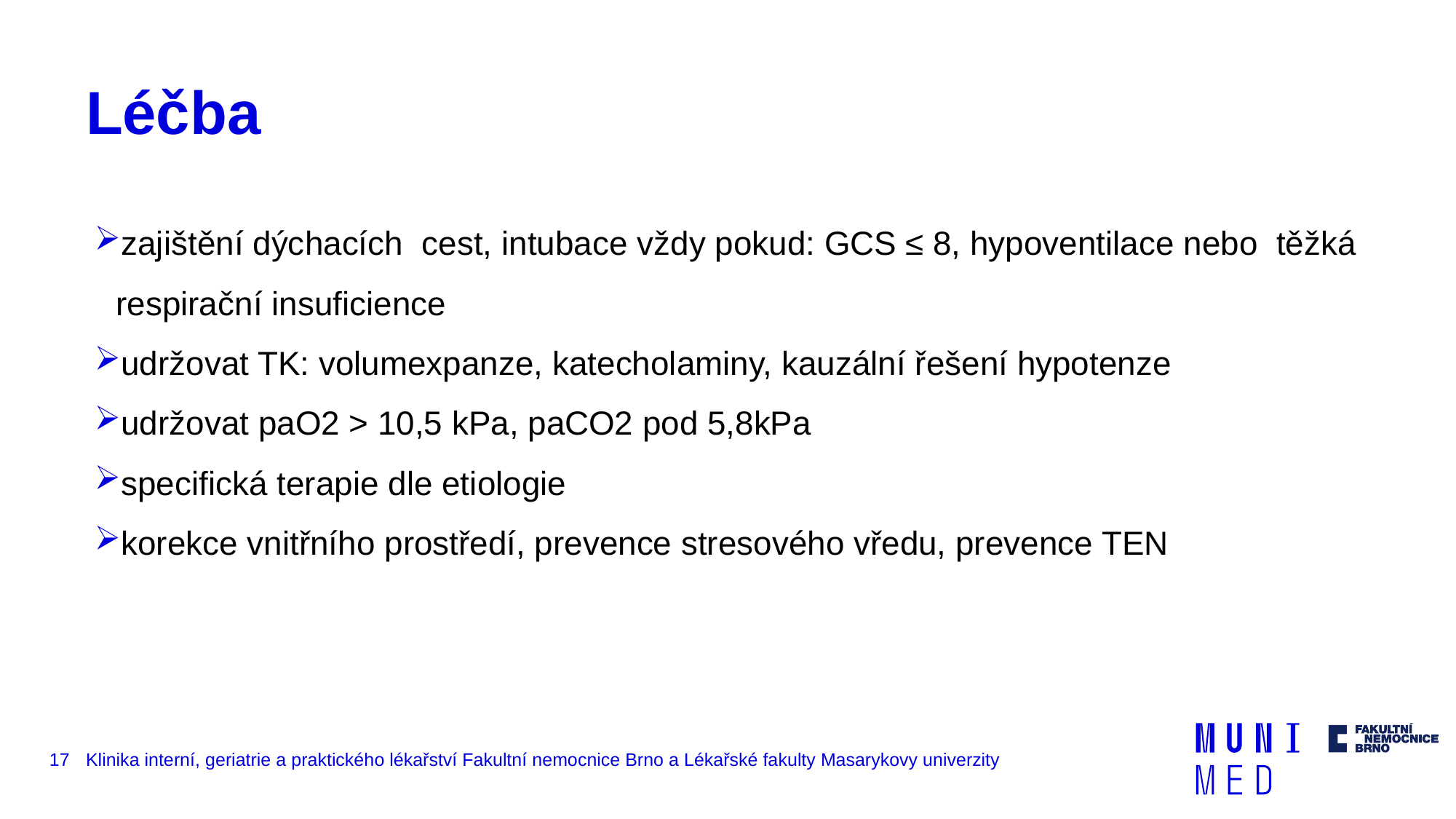

# Léčba
zajištění dýchacích  cest, intubace vždy pokud: GCS ≤ 8, hypoventilace nebo  těžká respirační insuficience
udržovat TK: volumexpanze, katecholaminy, kauzální řešení hypotenze
udržovat paO2 ˃ 10,5 kPa, paCO2 pod 5,8kPa
specifická terapie dle etiologie
korekce vnitřního prostředí, prevence stresového vředu, prevence TEN
17
Klinika interní, geriatrie a praktického lékařství Fakultní nemocnice Brno a Lékařské fakulty Masarykovy univerzity